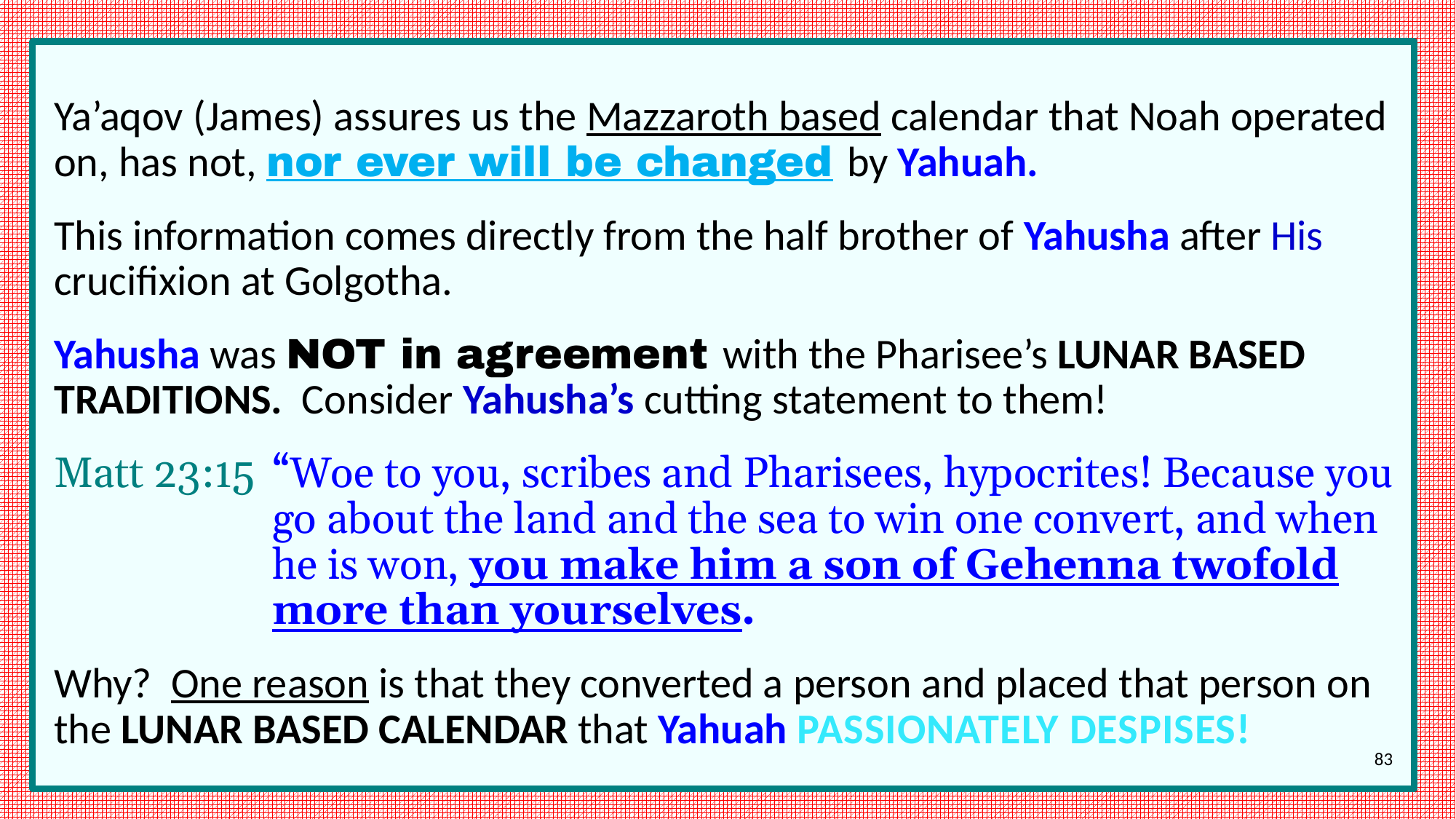

Ya’aqov (James) assures us the Mazzaroth based calendar that Noah operated on, has not, nor ever will be changed by Yahuah.
This information comes directly from the half brother of Yahusha after His crucifixion at Golgotha.
Yahusha was NOT in agreement with the Pharisee’s LUNAR BASED TRADITIONS.  Consider Yahusha’s cutting statement to them!
Matt 23:15	“Woe to you, scribes and Pharisees, hypocrites! Because you go about the land and the sea to win one convert, and when he is won, you make him a son of Gehenna twofold more than yourselves.
Why?  One reason is that they converted a person and placed that person on the LUNAR BASED CALENDAR that Yahuah PASSIONATELY DESPISES!
83